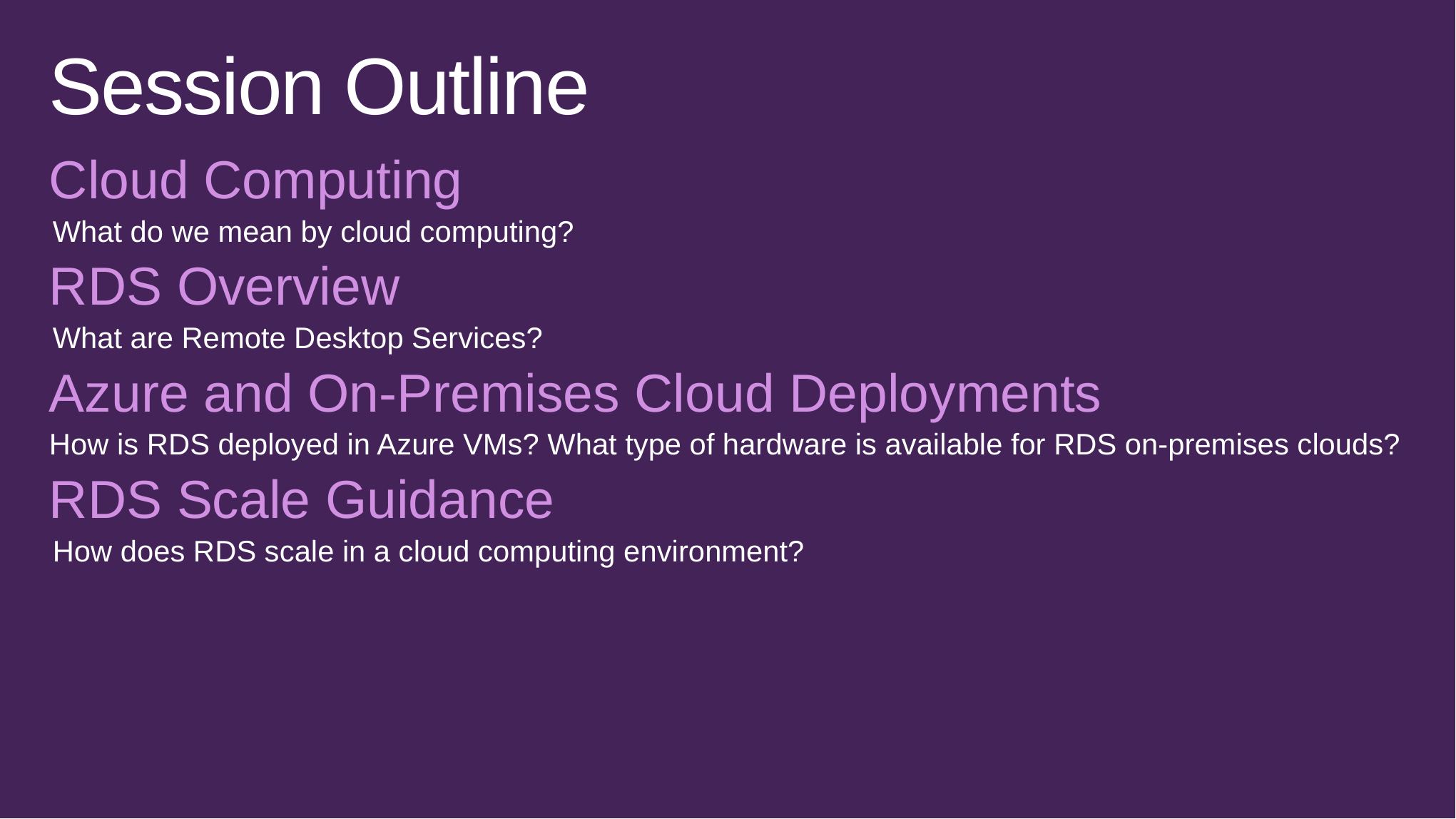

# Session Outline
Cloud Computing
What do we mean by cloud computing?
RDS Overview
What are Remote Desktop Services?
Azure and On-Premises Cloud Deployments
How is RDS deployed in Azure VMs? What type of hardware is available for RDS on-premises clouds?
RDS Scale Guidance
How does RDS scale in a cloud computing environment?